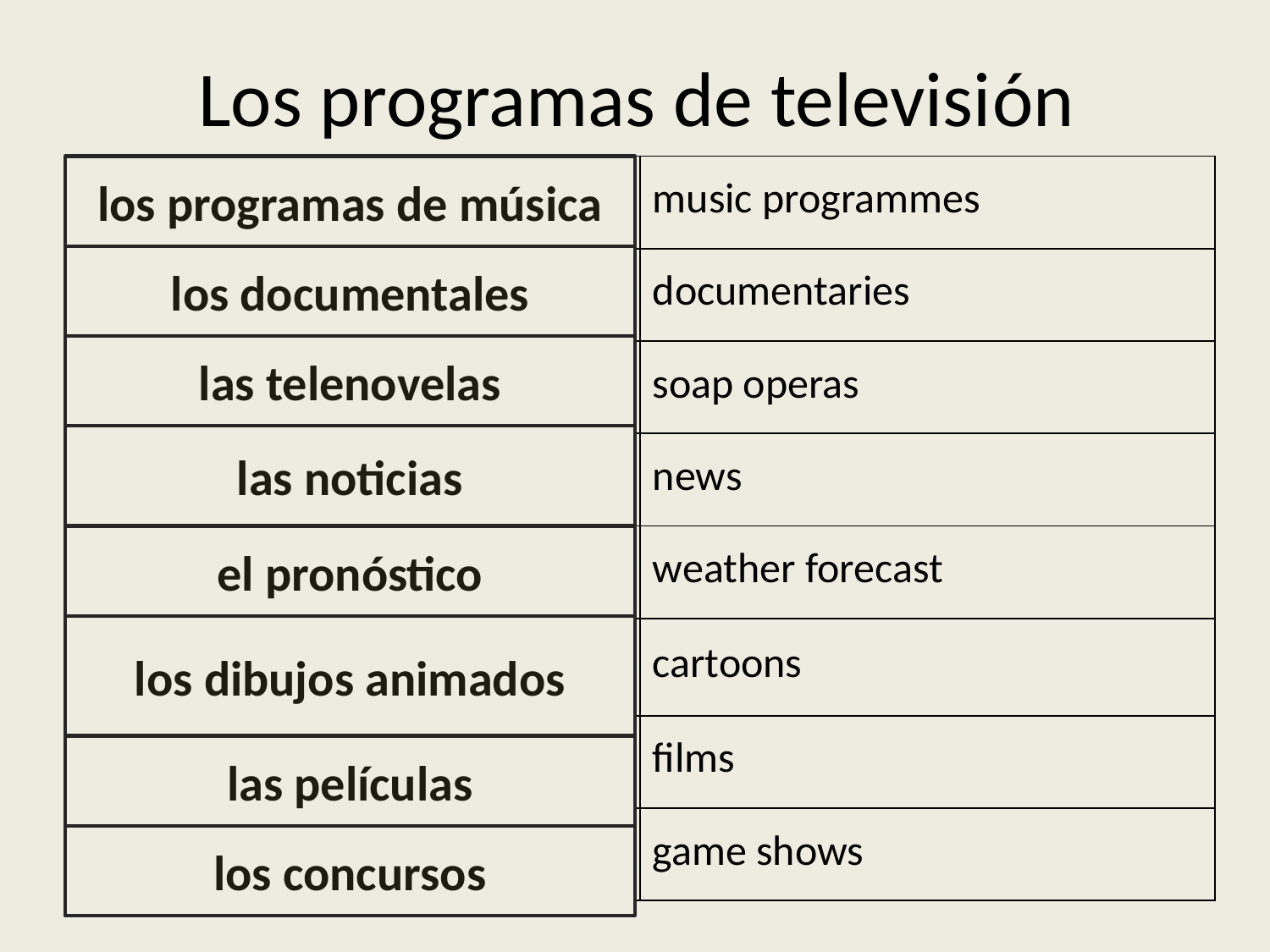

# Los programas de televisión
| Los / pro\_ra\_as / de / m\_s\_ca | music programmes |
| --- | --- |
| Los / do\_um\_ \_tales | documentaries |
| Las / t\_ l\_ \_ov\_ \_ \_ s | soap operas |
| \_ \_ \_ / no\_ \_c\_ \_s | news |
| El / pron\_s\_i\_o | weather forecast |
| Los / d\_ \_u\_os / \_ \_ im\_ \_os | cartoons |
| \_ \_ \_ / p\_ \_íc\_ \_as | films |
| Los / co\_ \_ \_r\_ \_s | game shows |
los programas de música
los documentales
las telenovelas
las noticias
el pronóstico
los dibujos animados
las películas
los concursos